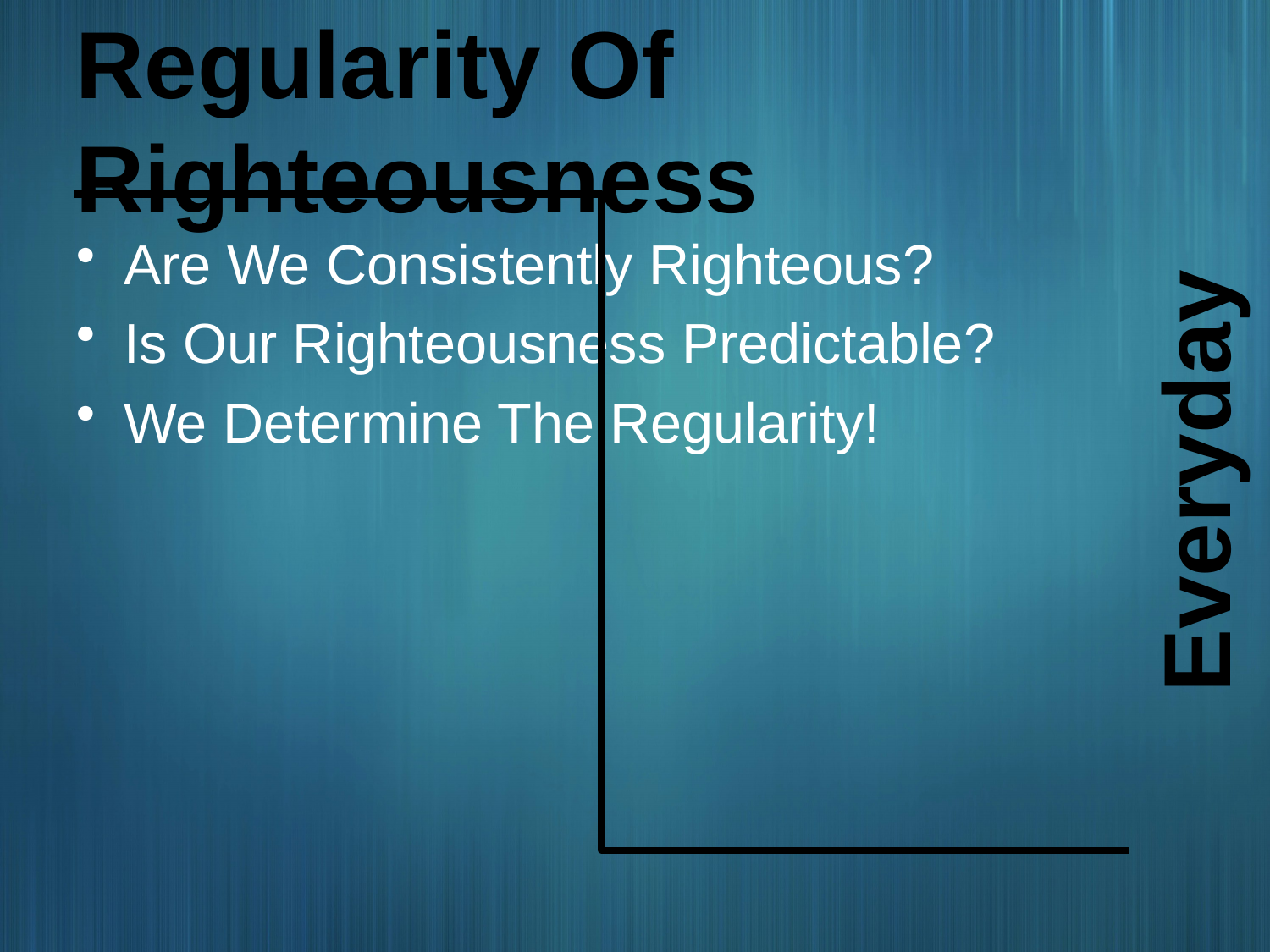

Regularity Of Righteousness
Everyday Righteousness
Are We Consistently Righteous?
Is Our Righteousness Predictable?
We Determine The Regularity!